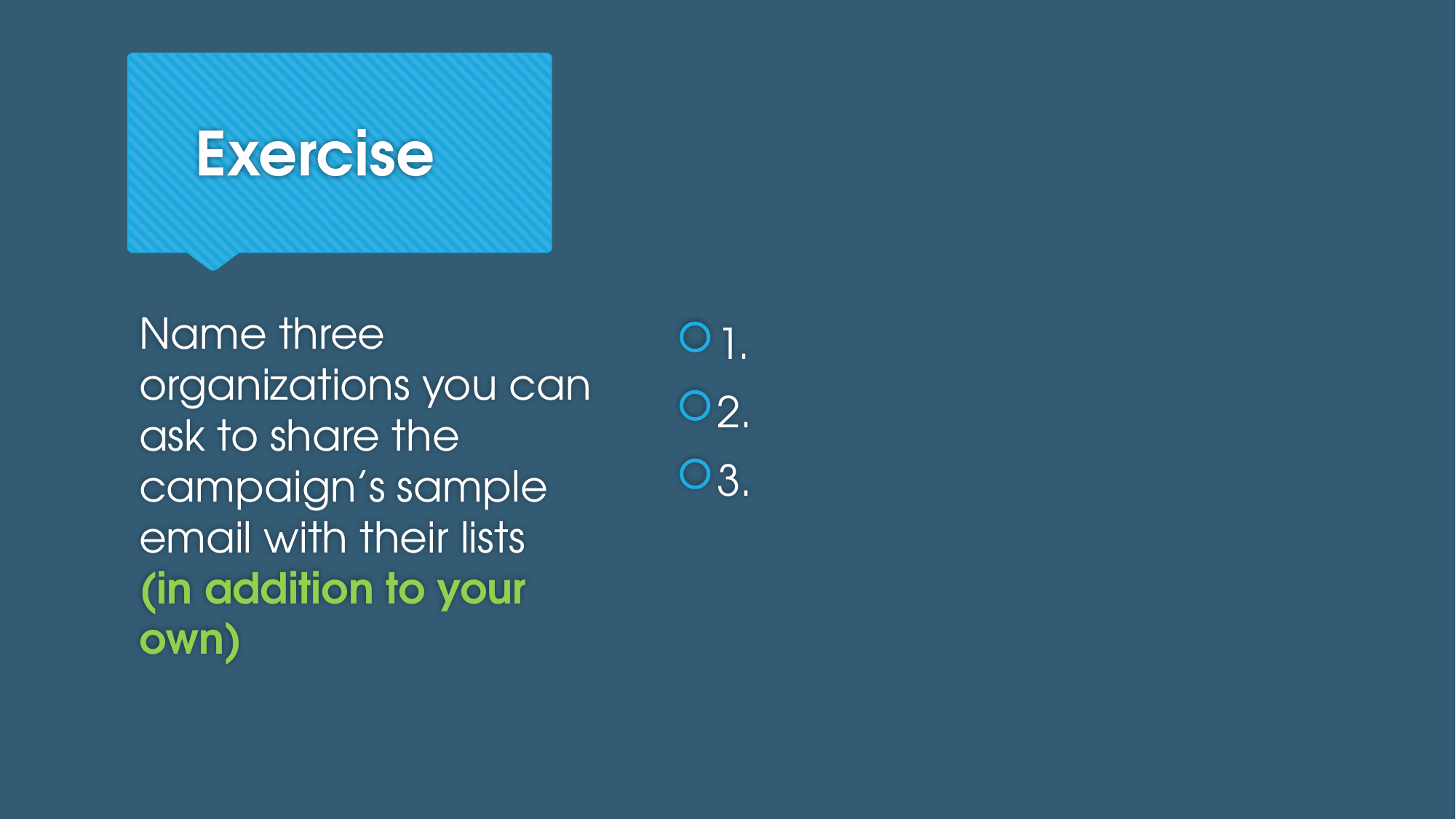

# Exercise

1.
2.
3.
Name three organizations you can ask to share the campaign’s sample email with their lists  (in addition to your own)